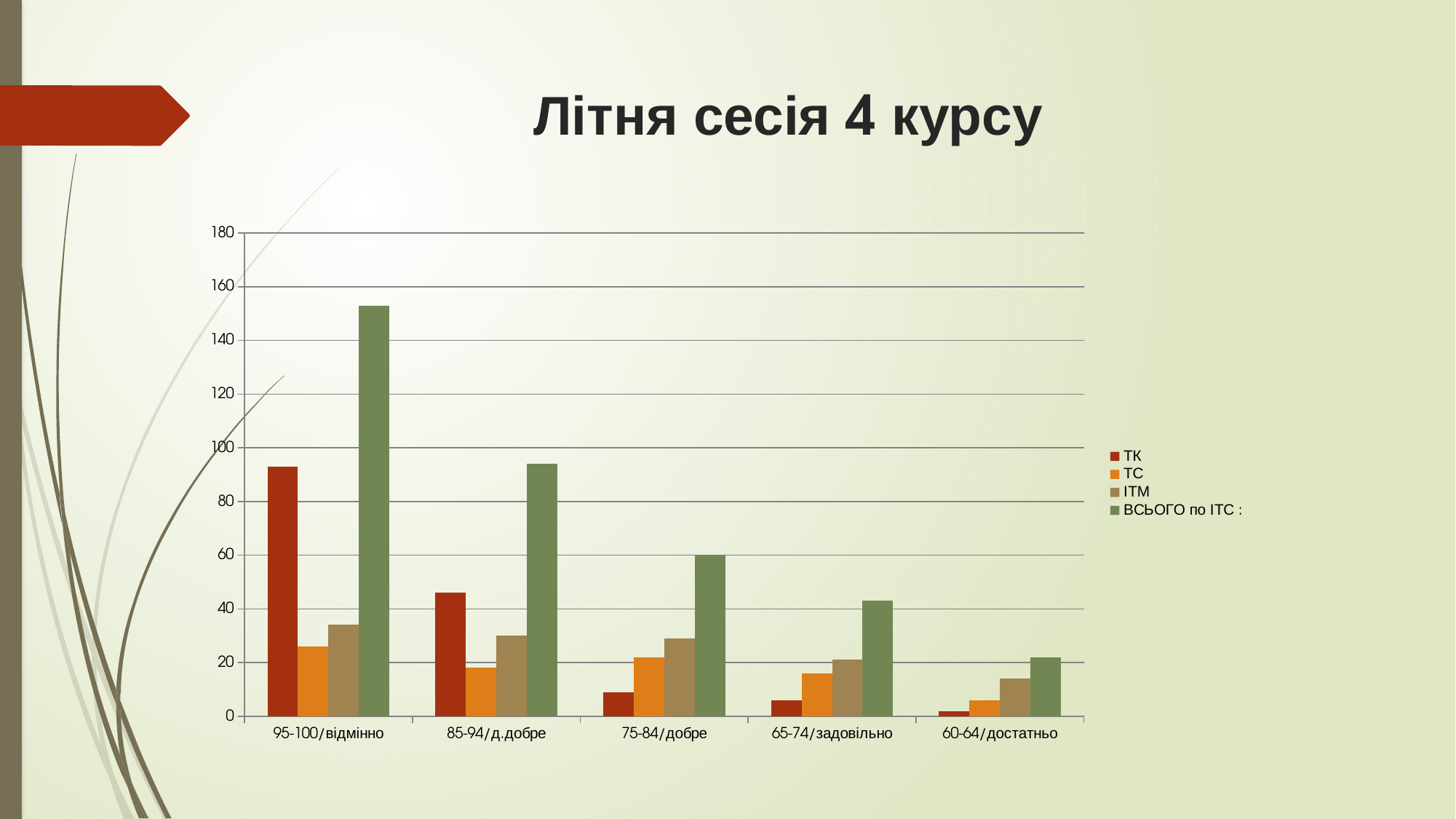

# Літня сесія 4 курсу

### Chart

| Category | ТК | ТС | ІТМ | ВСЬОГО по ІТС : |
|---|---|---|---|---|
| 95-100/відмінно | 93.0 | 26.0 | 34.0 | 153.0 |
| 85-94/д.добре | 46.0 | 18.0 | 30.0 | 94.0 |
| 75-84/добре | 9.0 | 22.0 | 29.0 | 60.0 |
| 65-74/задовільно | 6.0 | 16.0 | 21.0 | 43.0 |
| 60-64/достатньо | 2.0 | 6.0 | 14.0 | 22.0 |